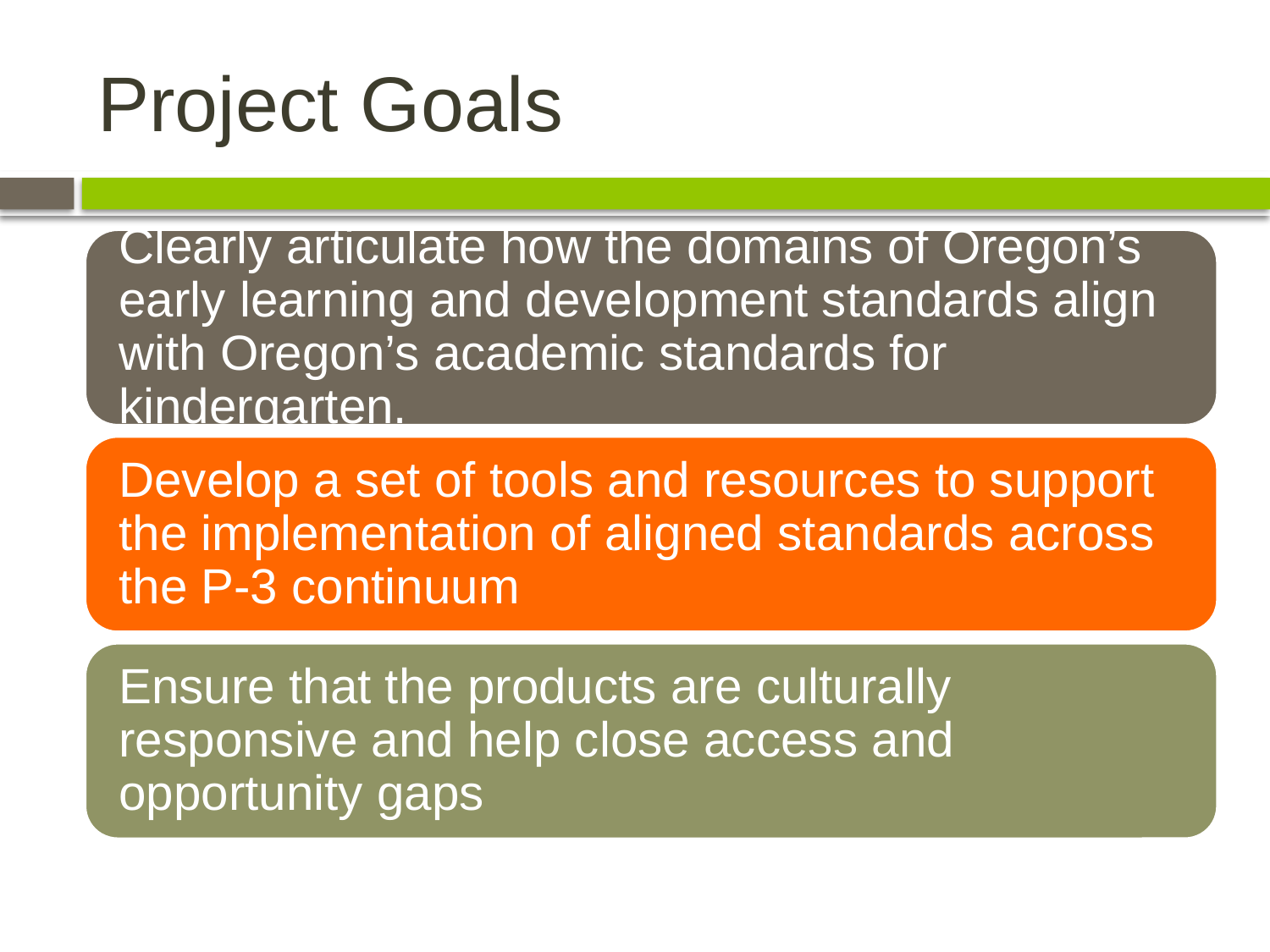

# Project Goals
Clearly articulate how the domains of Oregon’s early learning and development standards align with Oregon’s academic standards for kindergarten.
Develop a set of tools and resources to support the implementation of aligned standards across the P-3 continuum
Ensure that the products are culturally responsive and help close access and opportunity gaps